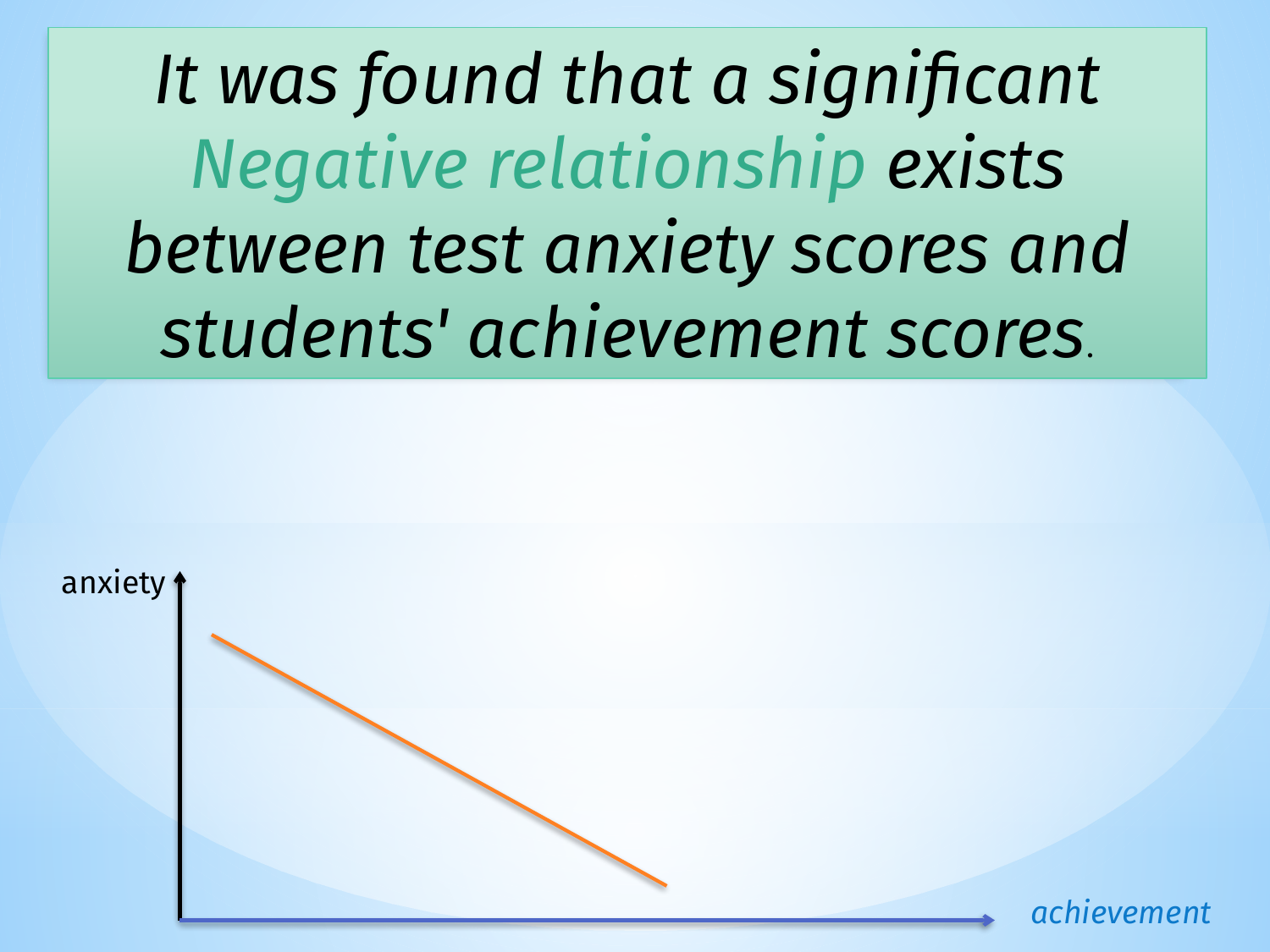

It was found that a significant Negative relationship exists between test anxiety scores and students' achievement scores.
anxiety
achievement